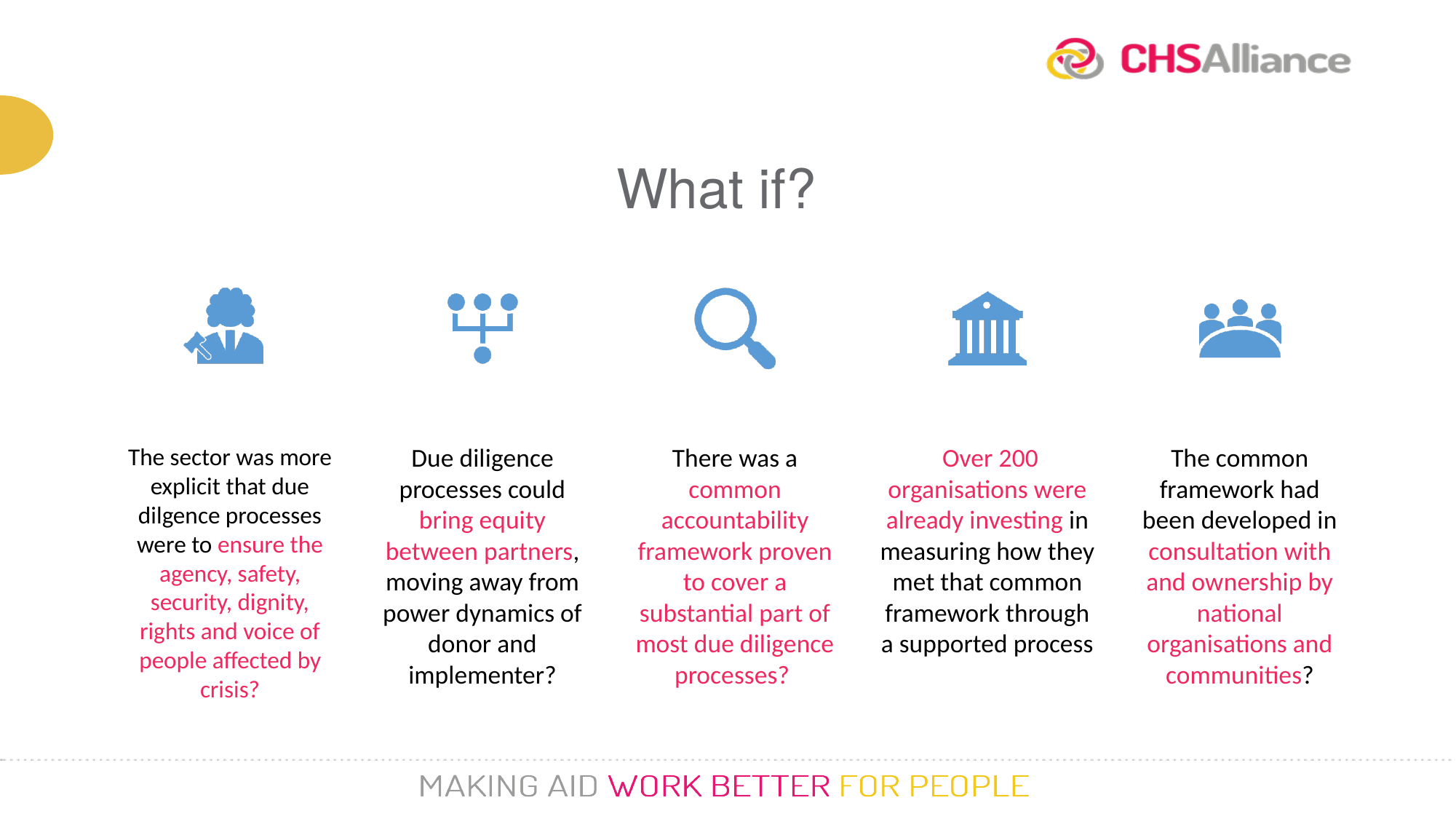

What if?
The sector was more explicit that due dilgence processes were to ensure the agency, safety, security, dignity, rights and voice of people affected by crisis?
Due diligence processes could bring equity between partners, moving away from power dynamics of donor and implementer?
There was a common accountability framework proven to cover a substantial part of most due diligence processes?
 Over 200 organisations were already investing in measuring how they met that common framework through a supported process
The common framework had been developed in consultation with and ownership by national organisations and communities?